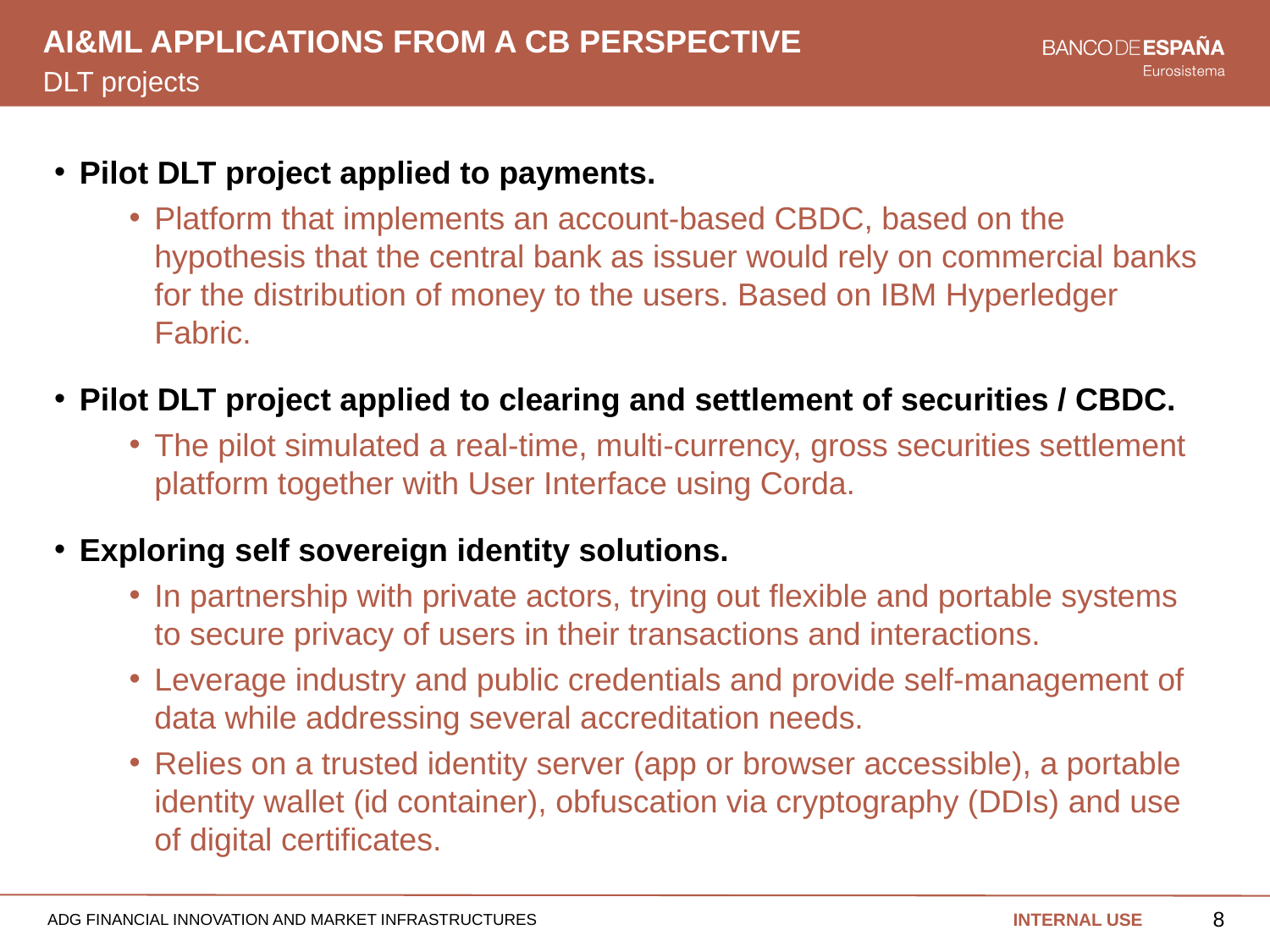

# AI&ml applications from a cb perspective
DLT projects
Pilot DLT project applied to payments.
Platform that implements an account-based CBDC, based on the hypothesis that the central bank as issuer would rely on commercial banks for the distribution of money to the users. Based on IBM Hyperledger Fabric.
Pilot DLT project applied to clearing and settlement of securities / CBDC.
The pilot simulated a real-time, multi-currency, gross securities settlement platform together with User Interface using Corda.
Exploring self sovereign identity solutions.
In partnership with private actors, trying out flexible and portable systems to secure privacy of users in their transactions and interactions.
Leverage industry and public credentials and provide self-management of data while addressing several accreditation needs.
Relies on a trusted identity server (app or browser accessible), a portable identity wallet (id container), obfuscation via cryptography (DDIs) and use of digital certificates.

8
INTERNAL USE
Adg financial innovation and Market infrastructures